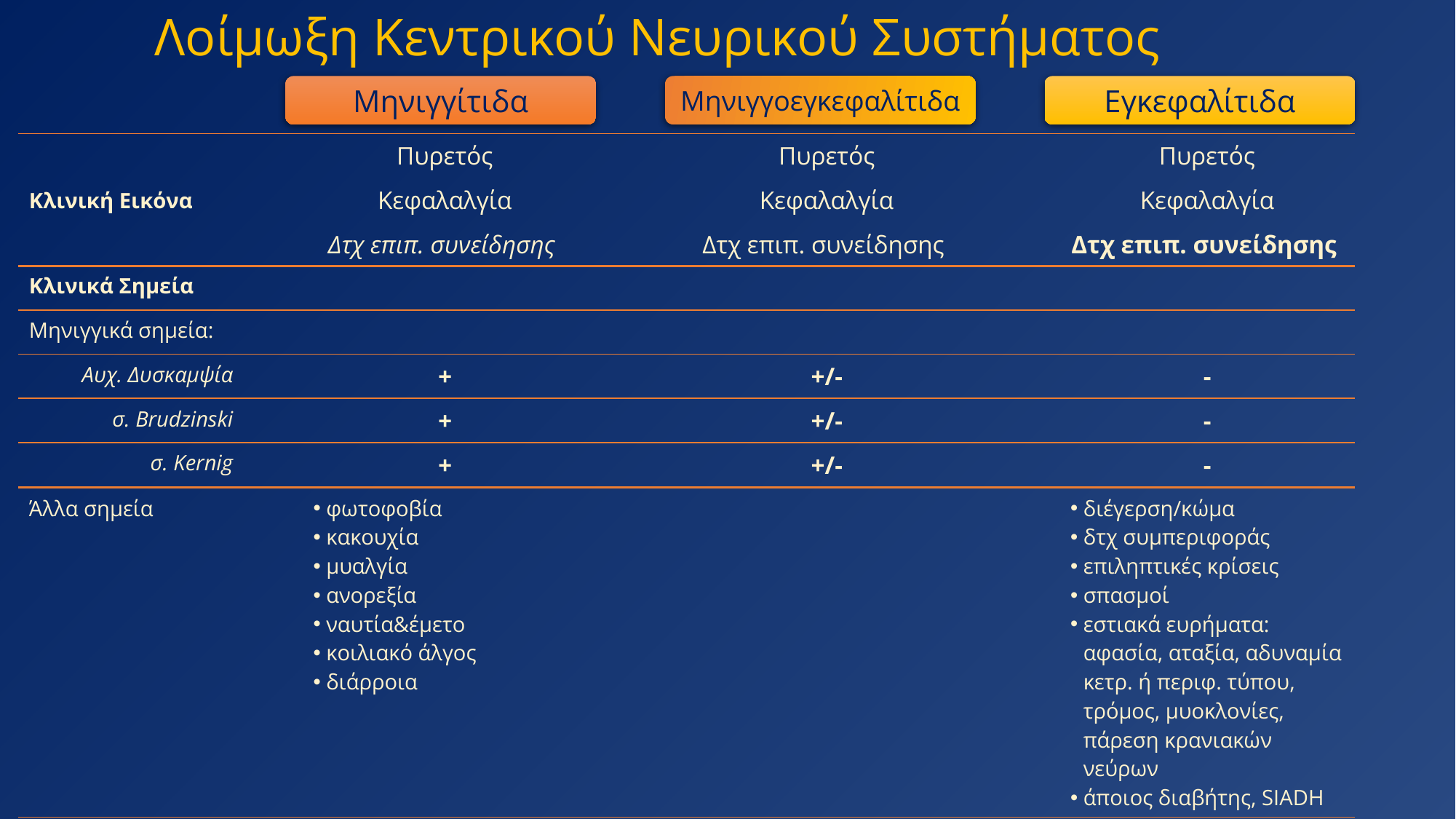

# Λοίμωξη Κεντρικού Νευρικού Συστήματος
Μηνιγγίτιδα
Μηνιγγοεγκεφαλίτιδα
Εγκεφαλίτιδα
| Κλινική Εικόνα |  | Πυρετός |  | Πυρετός |  | Πυρετός |
| --- | --- | --- | --- | --- | --- | --- |
|  |  | Κεφαλαλγία |  | Κεφαλαλγία |  | Κεφαλαλγία |
|  |  | Δτχ επιπ. συνείδησης |  | Δτχ επιπ. συνείδησης |  | Δτχ επιπ. συνείδησης |
| Κλινικά Σημεία |  |  |  |  |  |  |
| --- | --- | --- | --- | --- | --- | --- |
| Μηνιγγικά σημεία: |  |  |  |  |  |  |
| Αυχ. Δυσκαμψία |  | + |  | +/- |  | - |
| σ. Brudzinski |  | + |  | +/- |  | - |
| σ. Kernig |  | + |  | +/- |  | - |
| Άλλα σημεία |  | φωτοφοβία κακουχία μυαλγία ανορεξία ναυτία&έμετο κοιλιακό άλγος διάρροια |  |  |  | διέγερση/κώμα δτχ συμπεριφοράς επιληπτικές κρίσεις σπασμοί εστιακά ευρήματα: αφασία, αταξία, αδυναμία κετρ. ή περιφ. τύπου, τρόμος, μυοκλονίες, πάρεση κρανιακών νεύρων άποιος διαβήτης, SIADH |
| --- | --- | --- | --- | --- | --- | --- |